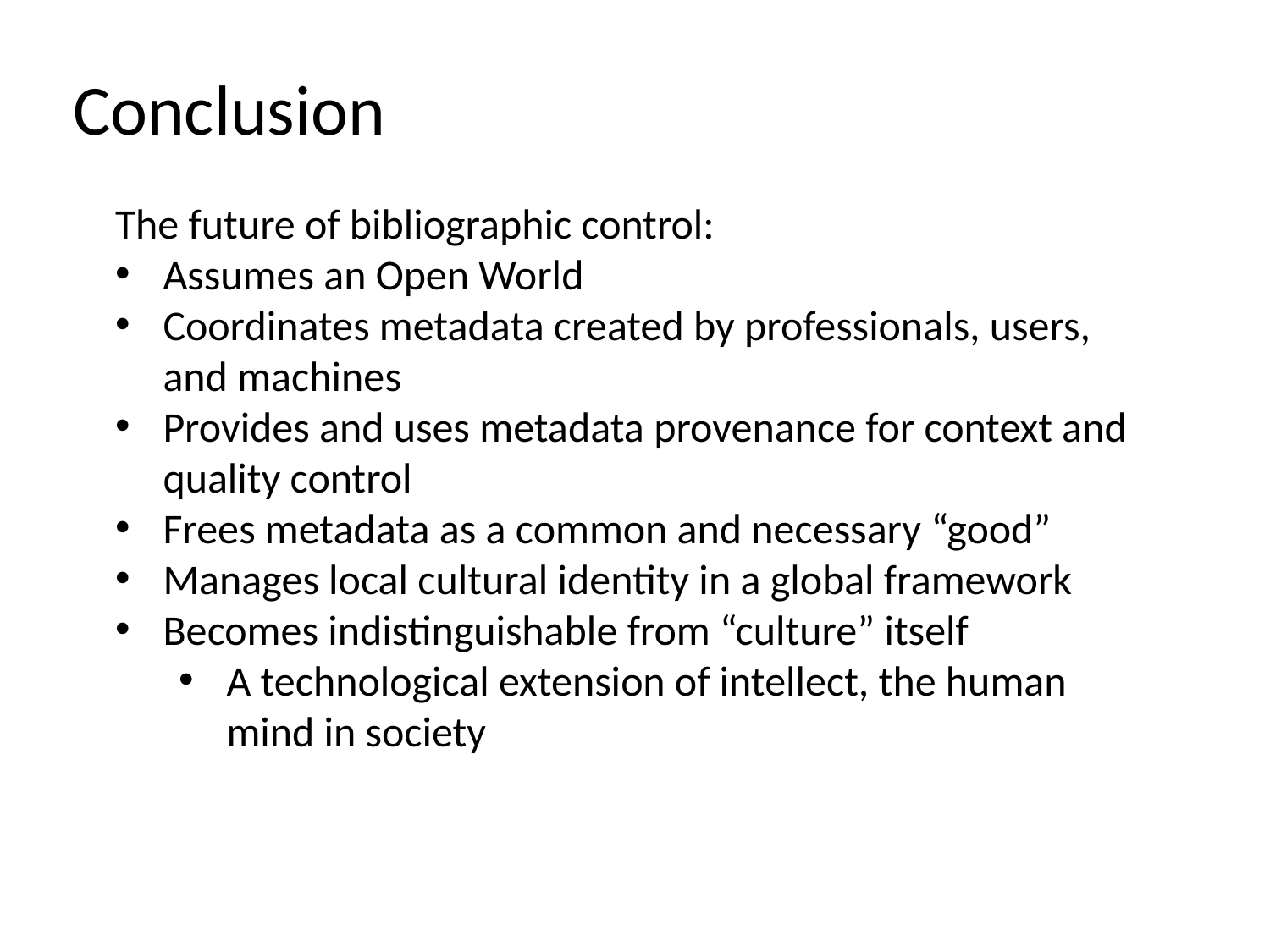

Conclusion
The future of bibliographic control:
Assumes an Open World
Coordinates metadata created by professionals, users, and machines
Provides and uses metadata provenance for context and quality control
Frees metadata as a common and necessary “good”
Manages local cultural identity in a global framework
Becomes indistinguishable from “culture” itself
A technological extension of intellect, the human mind in society